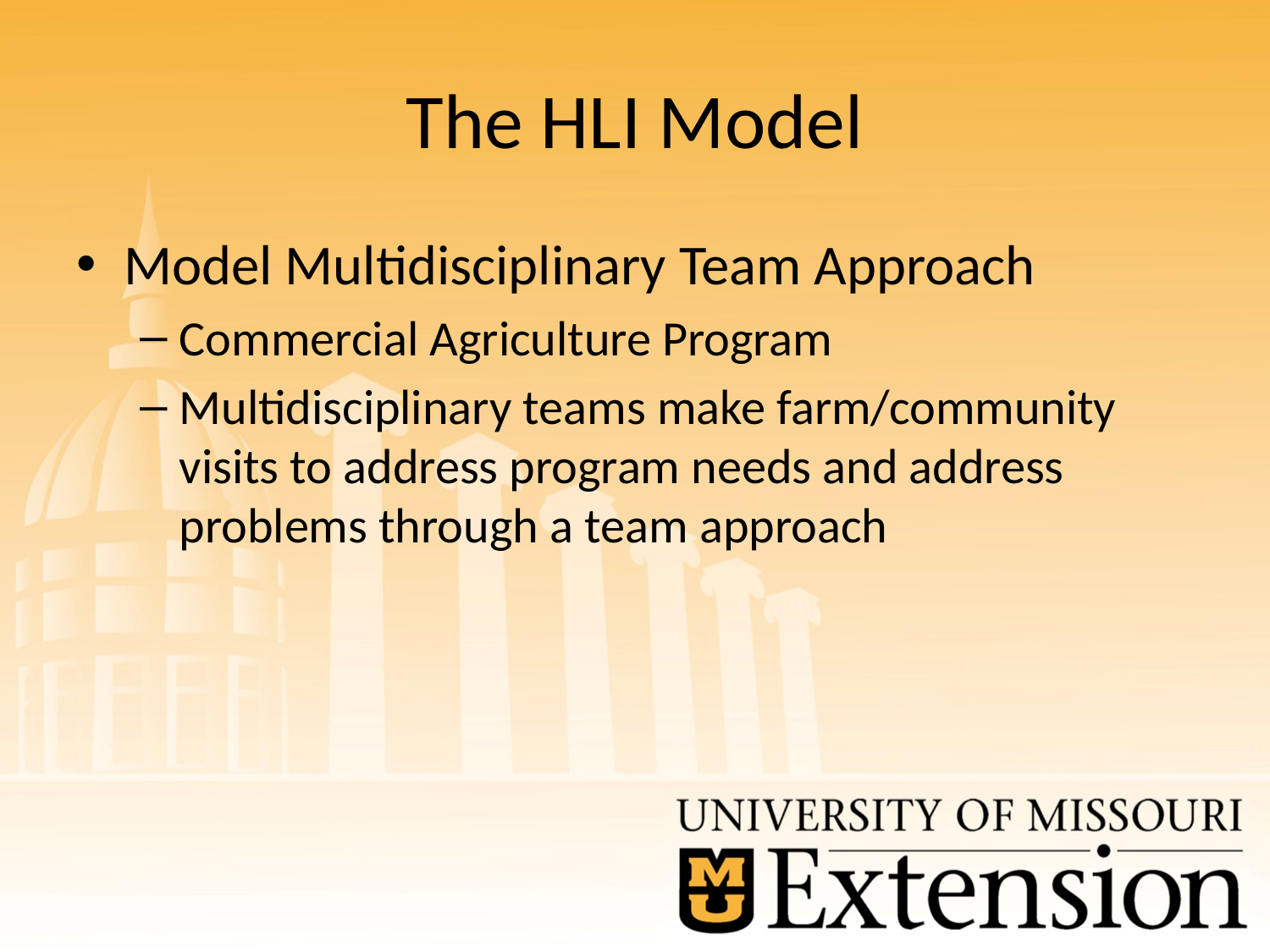

# The HLI Model
Model Multidisciplinary Team Approach
Commercial Agriculture Program
Multidisciplinary teams make farm/community visits to address program needs and address problems through a team approach